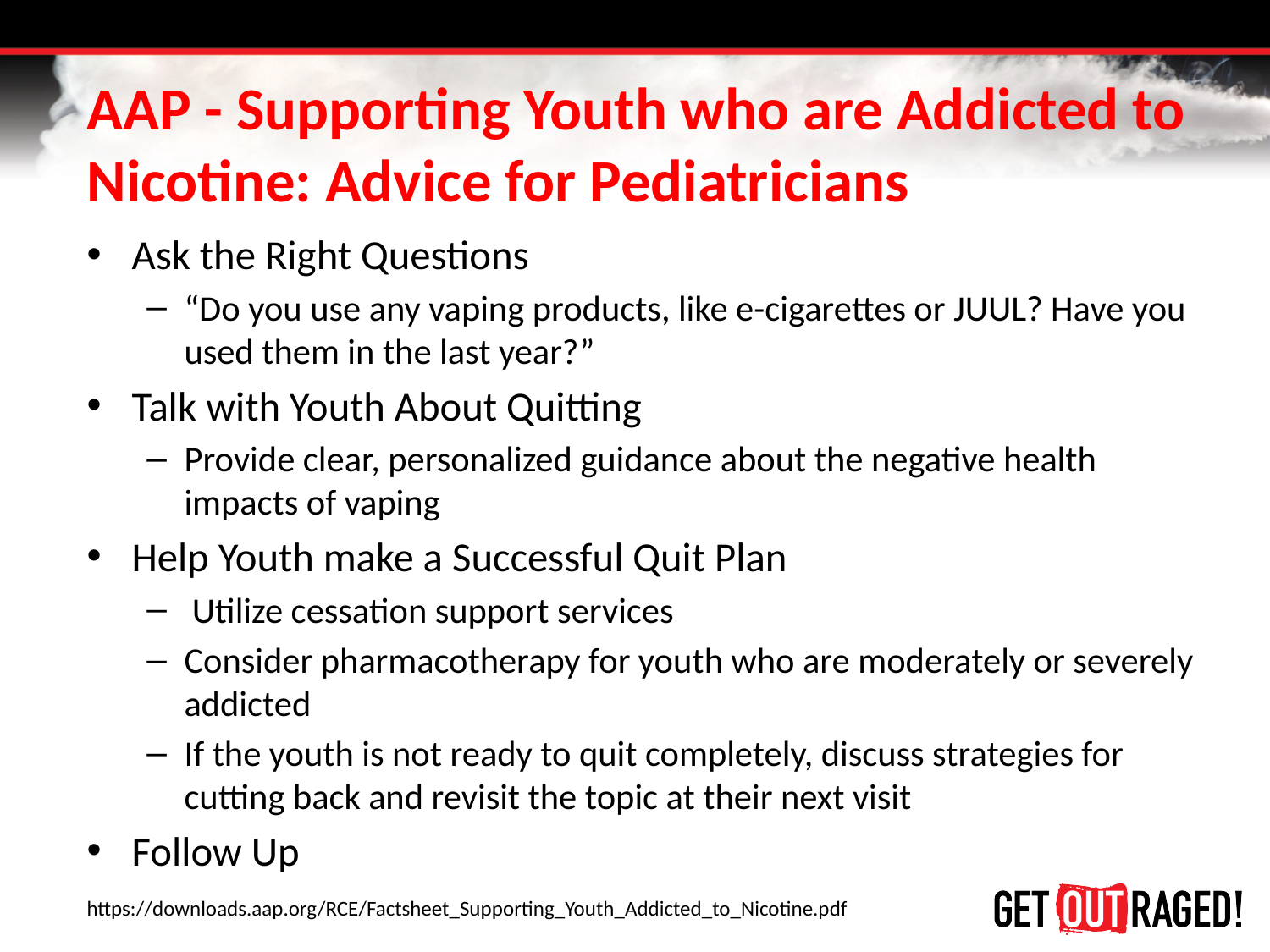

# AAP - Supporting Youth who are Addicted to Nicotine: Advice for Pediatricians
Ask the Right Questions
“Do you use any vaping products, like e-cigarettes or JUUL? Have you used them in the last year?”
Talk with Youth About Quitting
Provide clear, personalized guidance about the negative health impacts of vaping
Help Youth make a Successful Quit Plan
 Utilize cessation support services
Consider pharmacotherapy for youth who are moderately or severely addicted
If the youth is not ready to quit completely, discuss strategies for cutting back and revisit the topic at their next visit
Follow Up
https://downloads.aap.org/RCE/Factsheet_Supporting_Youth_Addicted_to_Nicotine.pdf